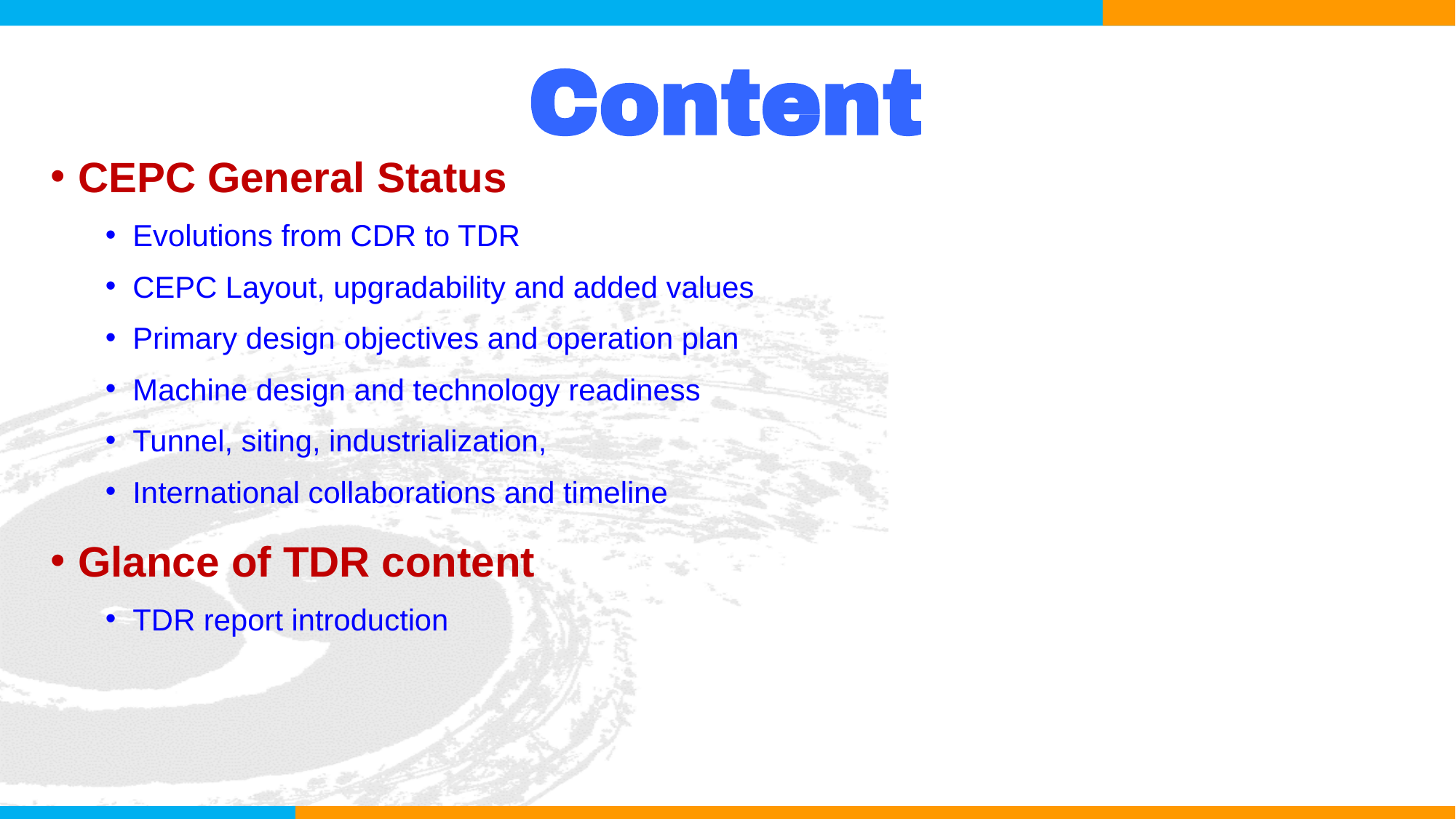

# Content
CEPC General Status
Evolutions from CDR to TDR
CEPC Layout, upgradability and added values
Primary design objectives and operation plan
Machine design and technology readiness
Tunnel, siting, industrialization,
International collaborations and timeline
Glance of TDR content
TDR report introduction